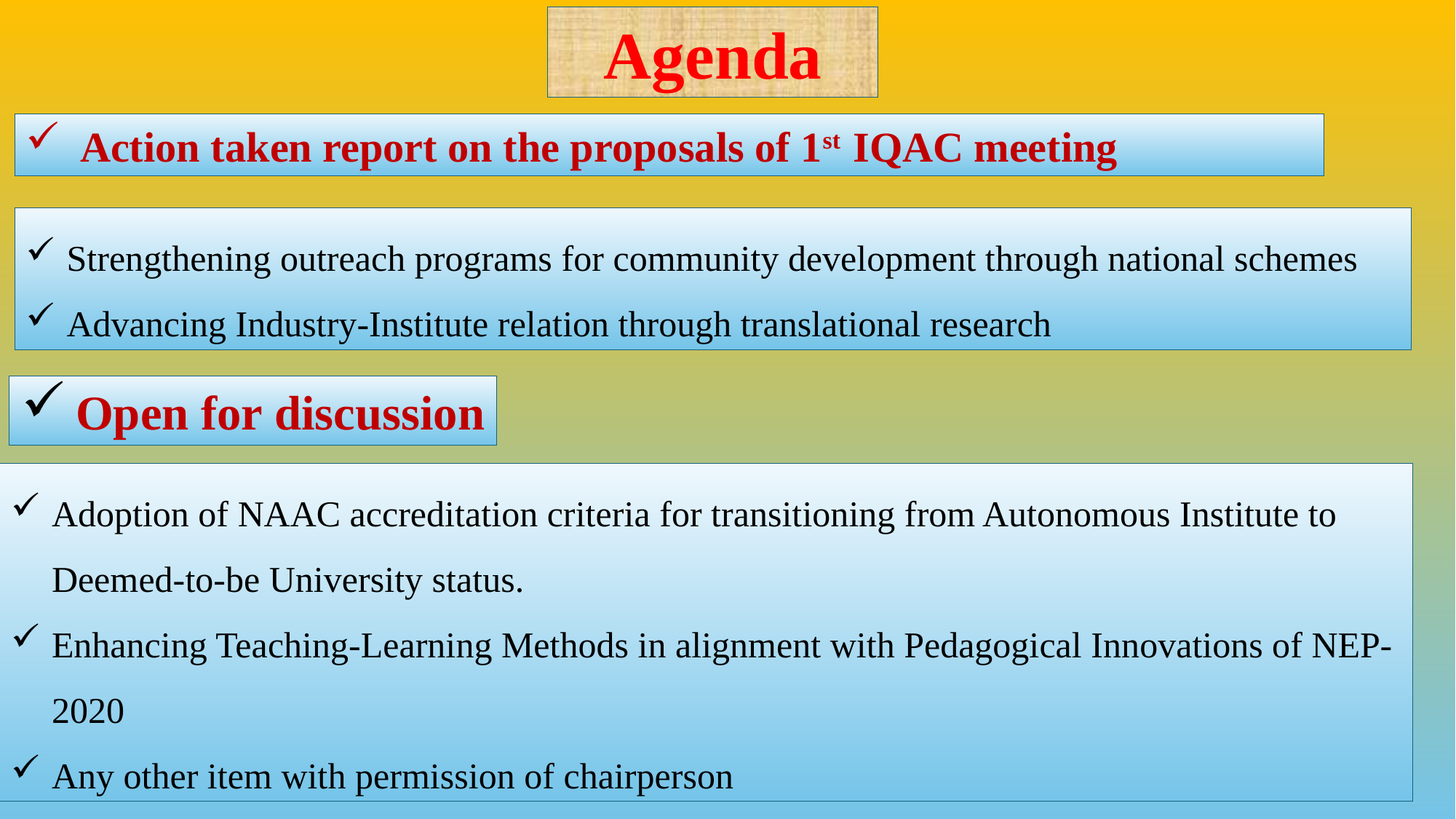

Agenda
Action taken report on the proposals of 1st  IQAC meeting
Strengthening outreach programs for community development through national schemes
Advancing Industry-Institute relation through translational research
Open for discussion
Adoption of NAAC accreditation criteria for transitioning from Autonomous Institute to Deemed-to-be University status.
Enhancing Teaching-Learning Methods in alignment with Pedagogical Innovations of NEP-2020
Any other item with permission of chairperson